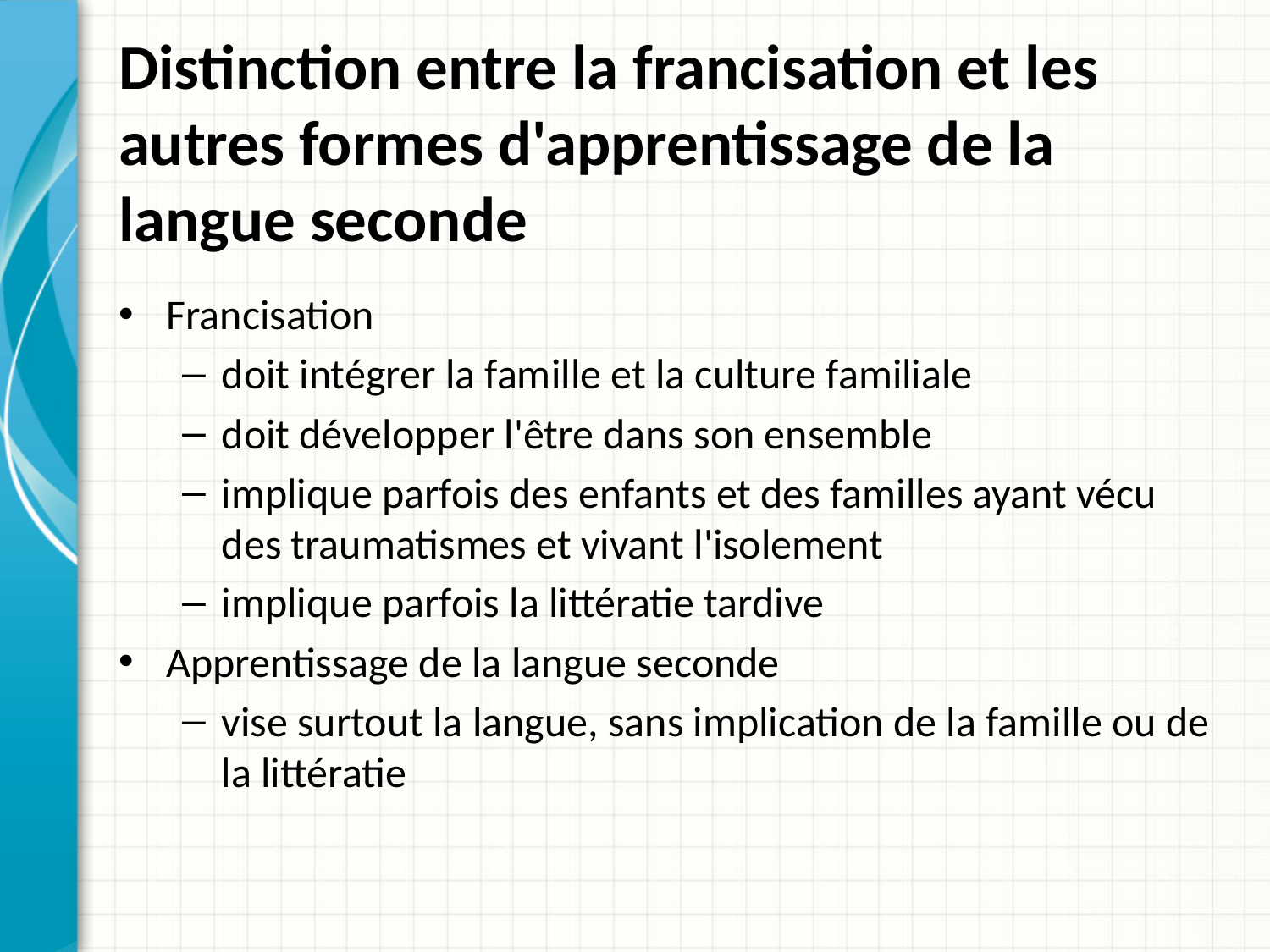

# Distinction entre la francisation et les autres formes d'apprentissage de la langue seconde
Francisation
doit intégrer la famille et la culture familiale
doit développer l'être dans son ensemble
implique parfois des enfants et des familles ayant vécu des traumatismes et vivant l'isolement
implique parfois la littératie tardive
Apprentissage de la langue seconde
vise surtout la langue, sans implication de la famille ou de la littératie